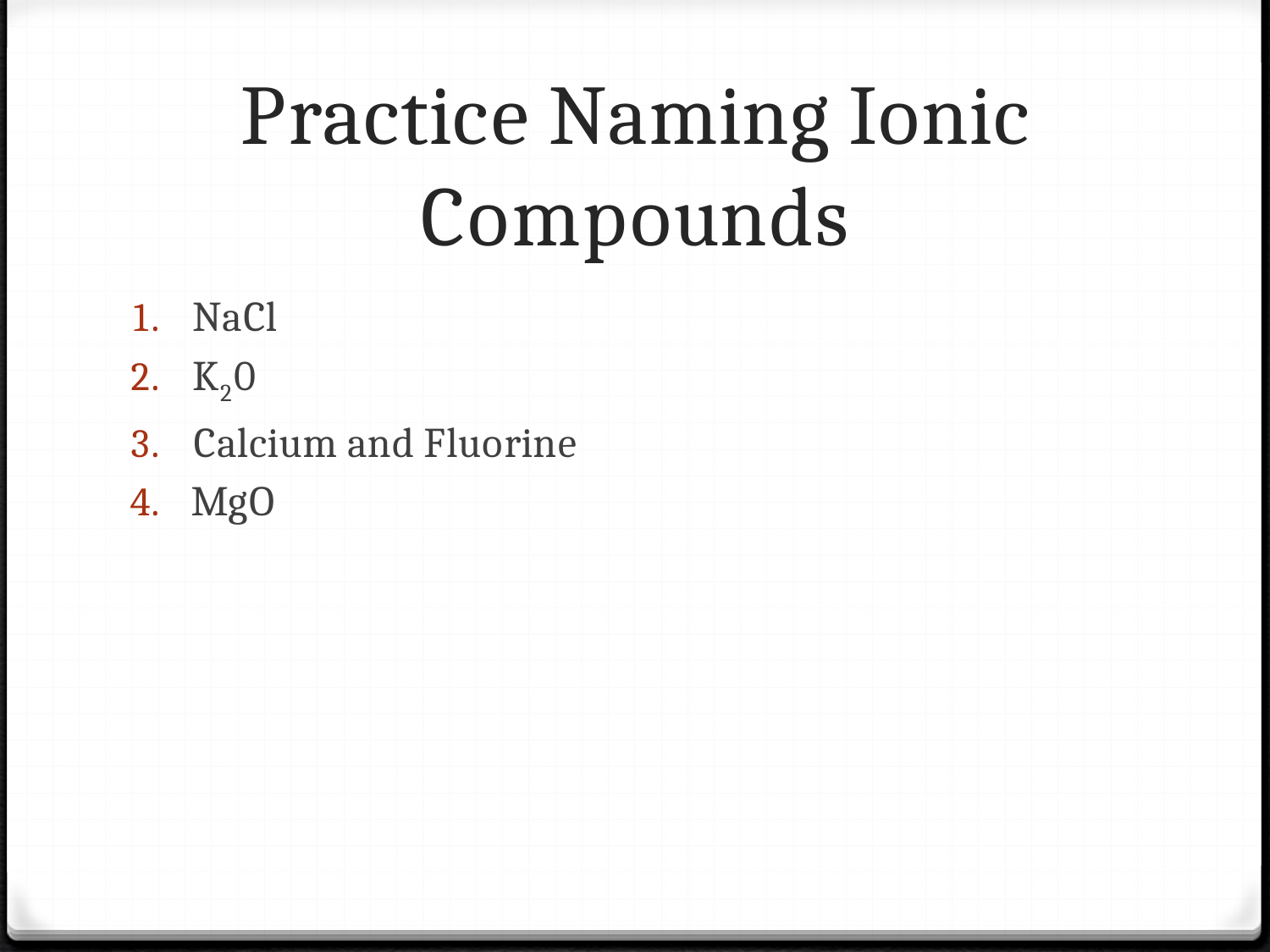

# Practice Naming Ionic Compounds
NaCl
K20
Calcium and Fluorine
MgO